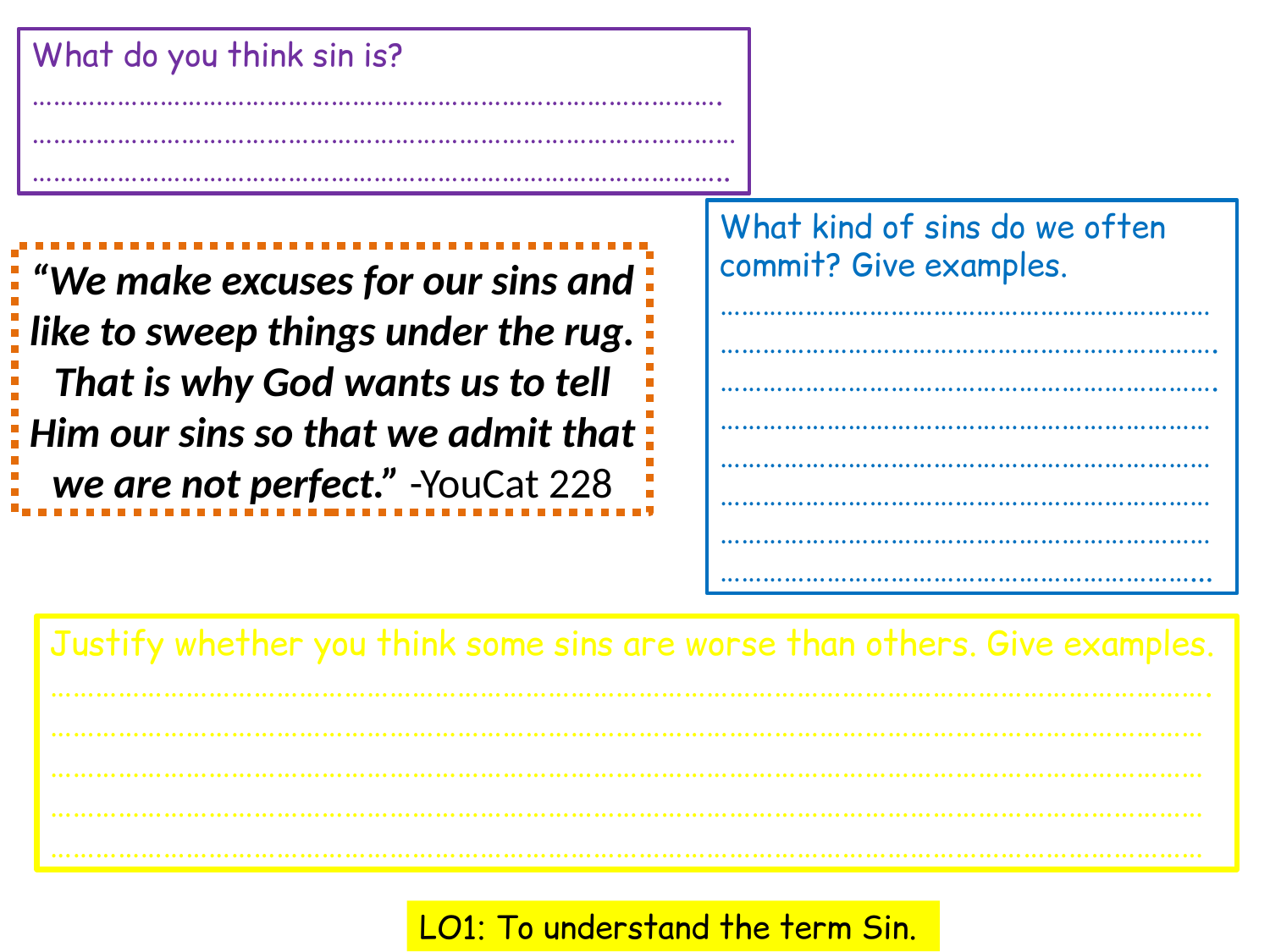

What do you think sin is?
…………………………………………………………………………………….
………………………………………………………………………………………
……………………………………………………………………………………..
What kind of sins do we often commit? Give examples. ……………………………………………………………
…………………………………………………………….
…………………………………………………………….
………………………………………………………………………………………………………………………………………………………………………………………………………………………………………………………………………………………………………………...
“We make excuses for our sins and like to sweep things under the rug. That is why God wants us to tell Him our sins so that we admit that we are not perfect.” -YouCat 228
Justify whether you think some sins are worse than others. Give examples.
……………………………………………………………………………………………………………………………………….
………………………………………………………………………………………………………………………………………………………………………………………………………………………………………………………………………………………………………………………………………………………………………………………………………………………………………………………………………………………………………………………………………………………………
LO1: To understand the term Sin.